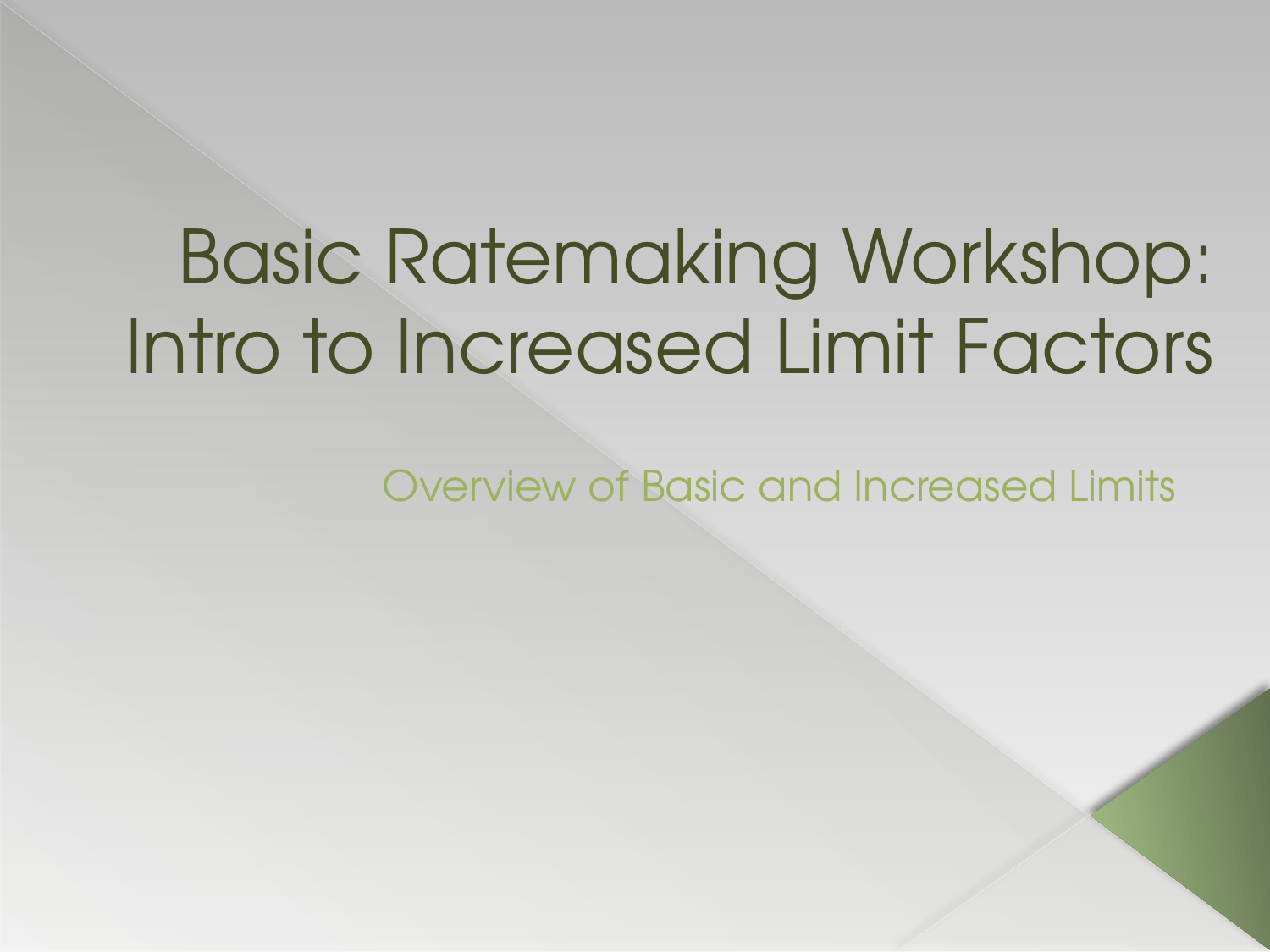

# Basic Ratemaking Workshop: Intro to Increased Limit Factors

Overview of Basic and Increased Limits